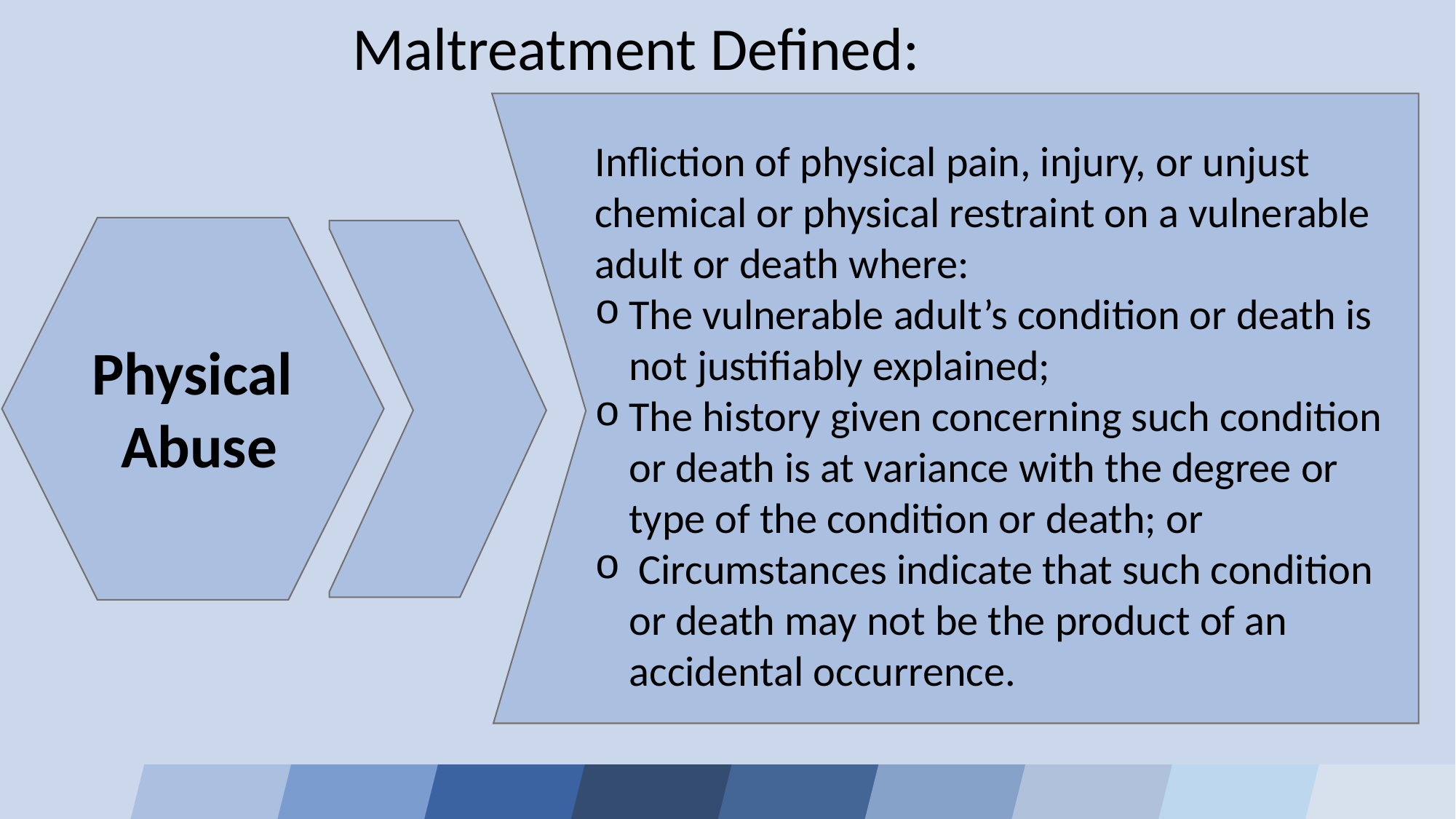

Maltreatment Defined:

Infliction of physical pain, injury, or unjust chemical or physical restraint on a vulnerable adult or death where:
The vulnerable adult’s condition or death is not justifiably explained;
The history given concerning such condition or death is at variance with the degree or type of the condition or death; or
 Circumstances indicate that such condition or death may not be the product of an accidental occurrence.

Physical
Abuse